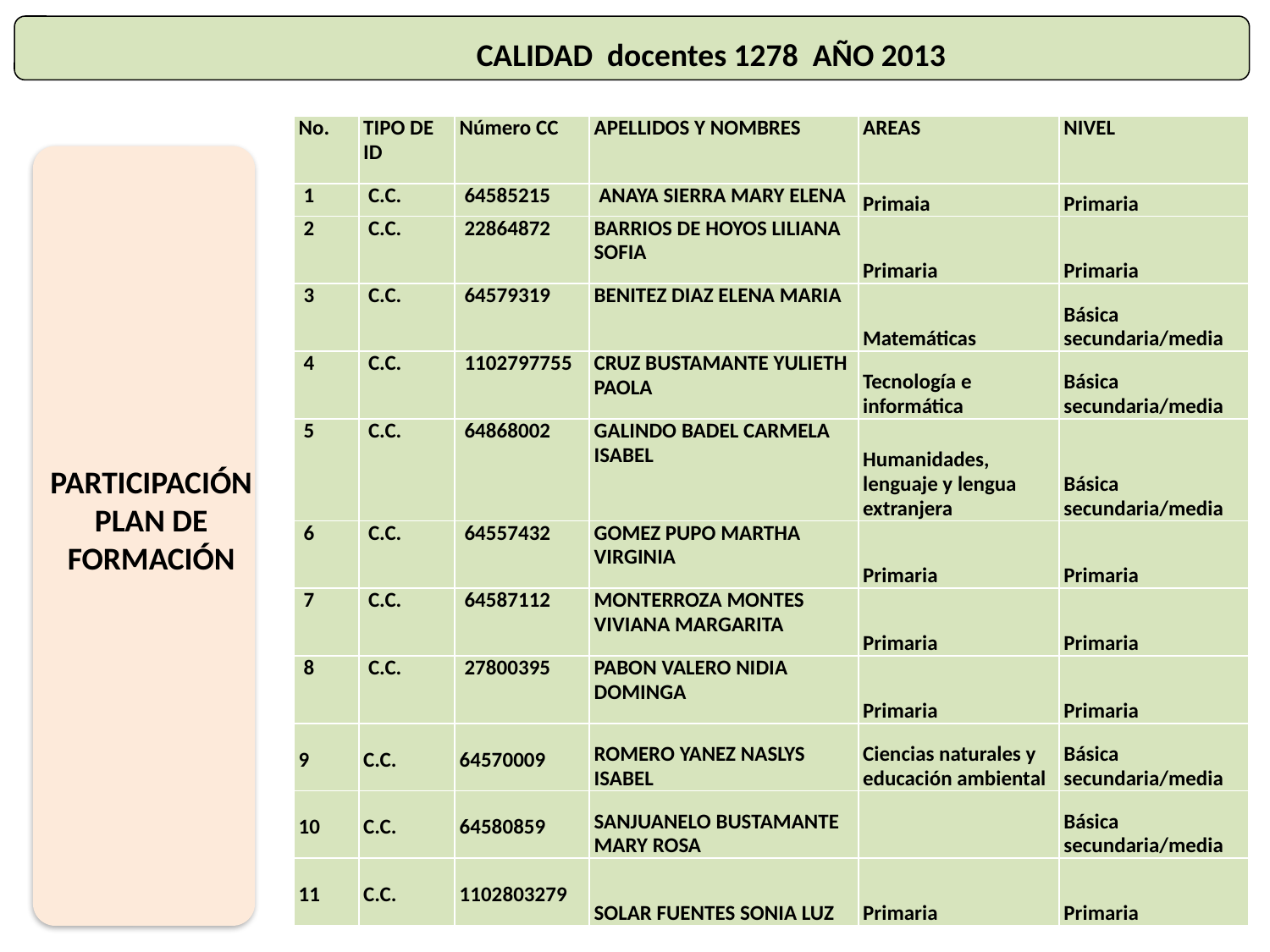

CALIDAD  docentes 1278  AÑO 2013
| No. | TIPO DE ID | Número CC | APELLIDOS Y NOMBRES | AREAS | NIVEL |
| --- | --- | --- | --- | --- | --- |
| 1 | C.C. | 64585215 | ANAYA SIERRA MARY ELENA | Primaia | Primaria |
| 2 | C.C. | 22864872 | BARRIOS DE HOYOS LILIANA SOFIA | Primaria | Primaria |
| 3 | C.C. | 64579319 | BENITEZ DIAZ ELENA MARIA | Matemáticas | Básica secundaria/media |
| 4 | C.C. | 1102797755 | CRUZ BUSTAMANTE YULIETH PAOLA | Tecnología e informática | Básica secundaria/media |
| 5 | C.C. | 64868002 | GALINDO BADEL CARMELA ISABEL | Humanidades, lenguaje y lengua extranjera | Básica secundaria/media |
| 6 | C.C. | 64557432 | GOMEZ PUPO MARTHA VIRGINIA | Primaria | Primaria |
| 7 | C.C. | 64587112 | MONTERROZA MONTES VIVIANA MARGARITA | Primaria | Primaria |
| 8 | C.C. | 27800395 | PABON VALERO NIDIA DOMINGA | Primaria | Primaria |
| 9 | C.C. | 64570009 | ROMERO YANEZ NASLYS ISABEL | Ciencias naturales y educación ambiental | Básica secundaria/media |
| 10 | C.C. | 64580859 | SANJUANELO BUSTAMANTE MARY ROSA |  | Básica secundaria/media |
| 11 | C.C. | 1102803279 | SOLAR FUENTES SONIA LUZ | Primaria | Primaria |

PARTICIPACIÓN PLAN DE FORMACIÓN